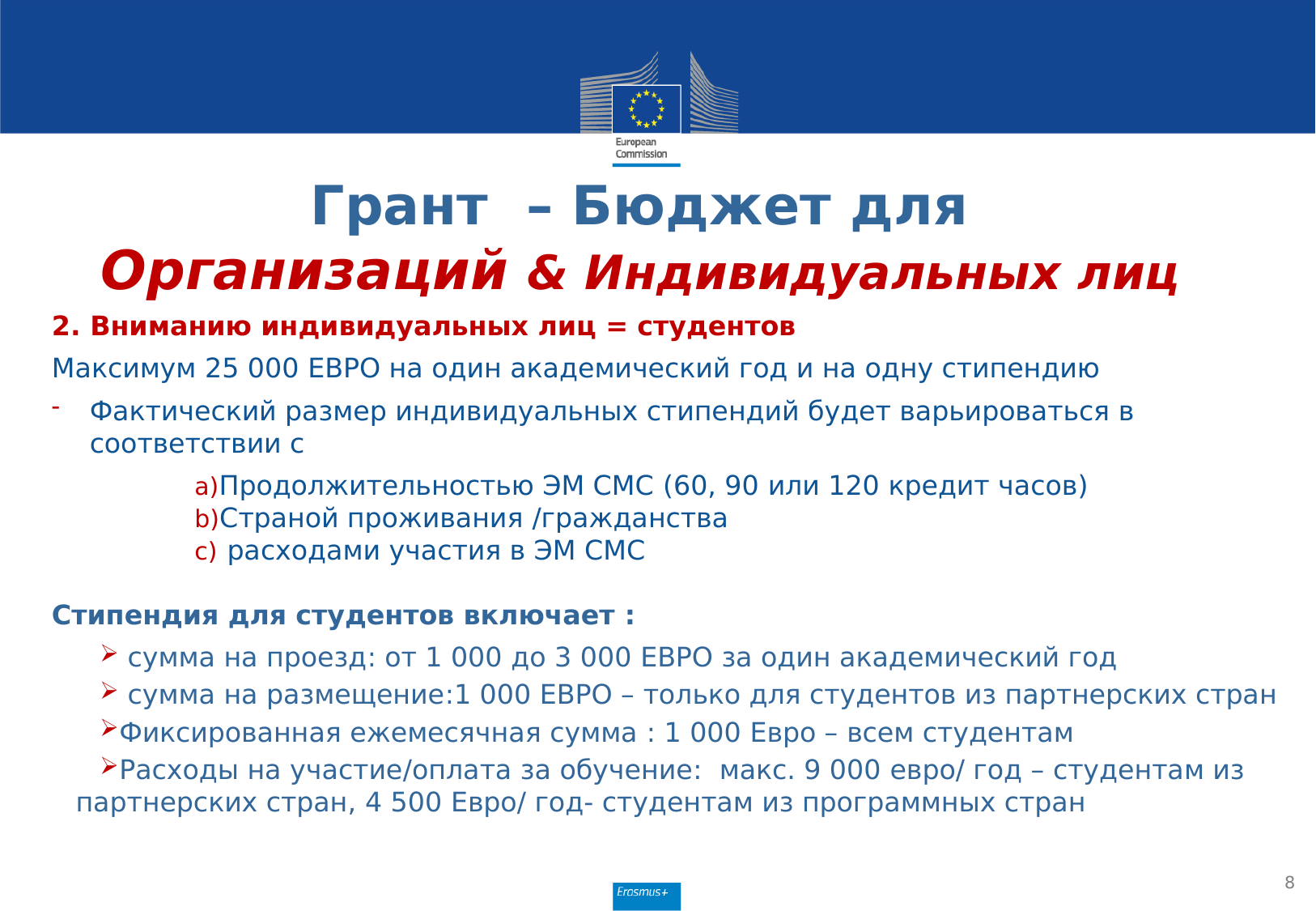

# Грант  – Бюджет для Организаций & Индивидуальных лиц
2. Вниманию индивидуальных лиц = студентов
Максимум 25 000 ЕВРО на один академический год и на одну стипендию
Фактический размер индивидуальных стипендий будет варьироваться в соответствии с
Продолжительностью ЭМ СМС (60, 90 или 120 кредит часов)
Страной проживания /гражданства
 расходами участия в ЭМ СМС

Стипендия для студентов включает :
 сумма на проезд: от 1 000 до 3 000 ЕВРО за один академический год
 сумма на размещение:1 000 ЕВРО – только для студентов из партнерских стран
Фиксированная ежемесячная сумма : 1 000 Евро – всем студентам
Расходы на участие/оплата за обучение:  макс. 9 000 евро/ год – студентам из партнерских стран, 4 500 Евро/ год- студентам из программных стран
8